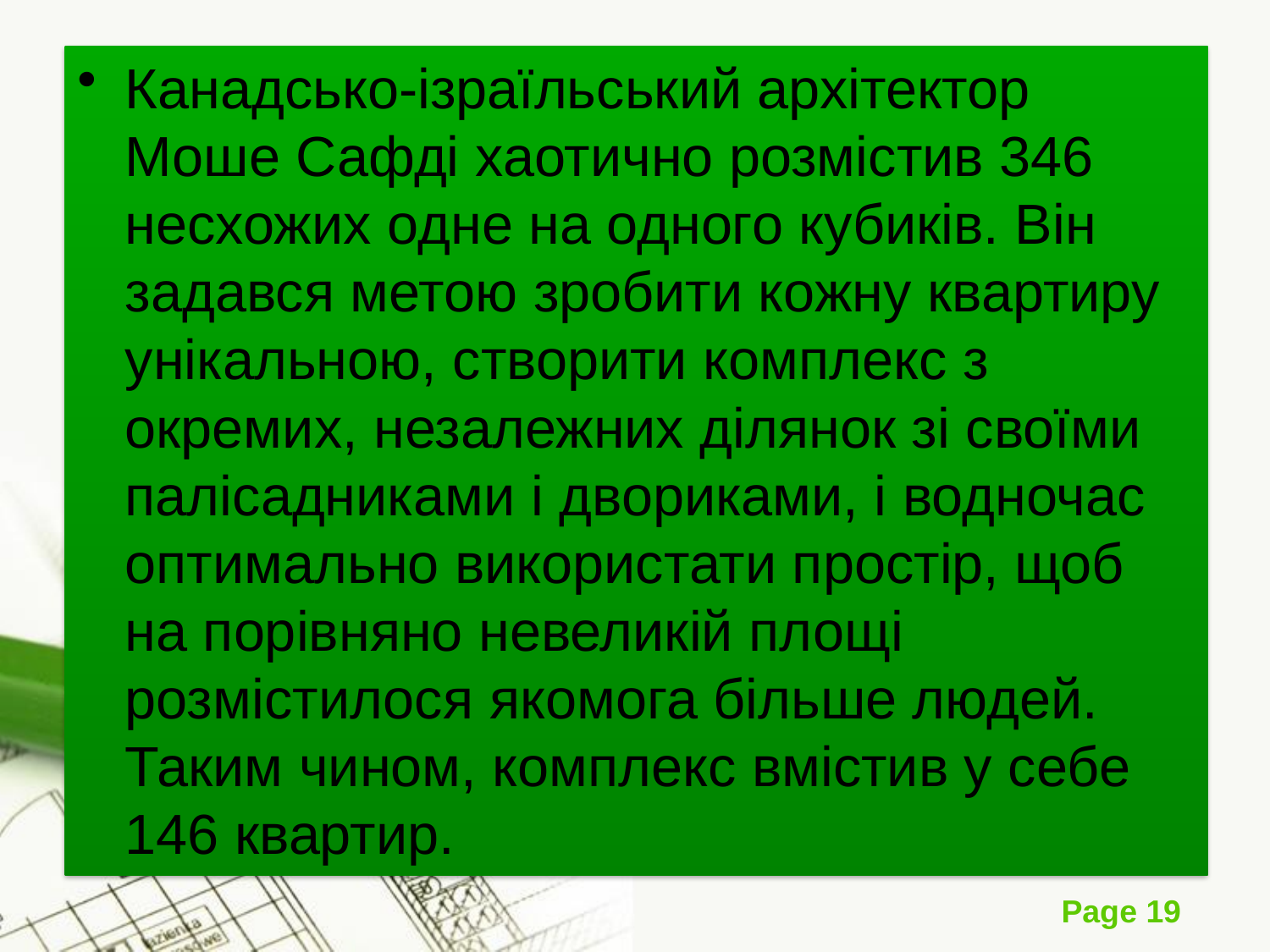

Канадсько-ізраїльський архітектор Моше Сафді хаотично розмістив 346 несхожих одне на одного кубиків. Він задався метою зробити кожну квартиру унікальною, створити комплекс з окремих, незалежних ділянок зі своїми палісадниками і двориками, і водночас оптимально використати простір, щоб на порівняно невеликій площі розмістилося якомога більше людей. Таким чином, комплекс вмістив у себе 146 квартир.